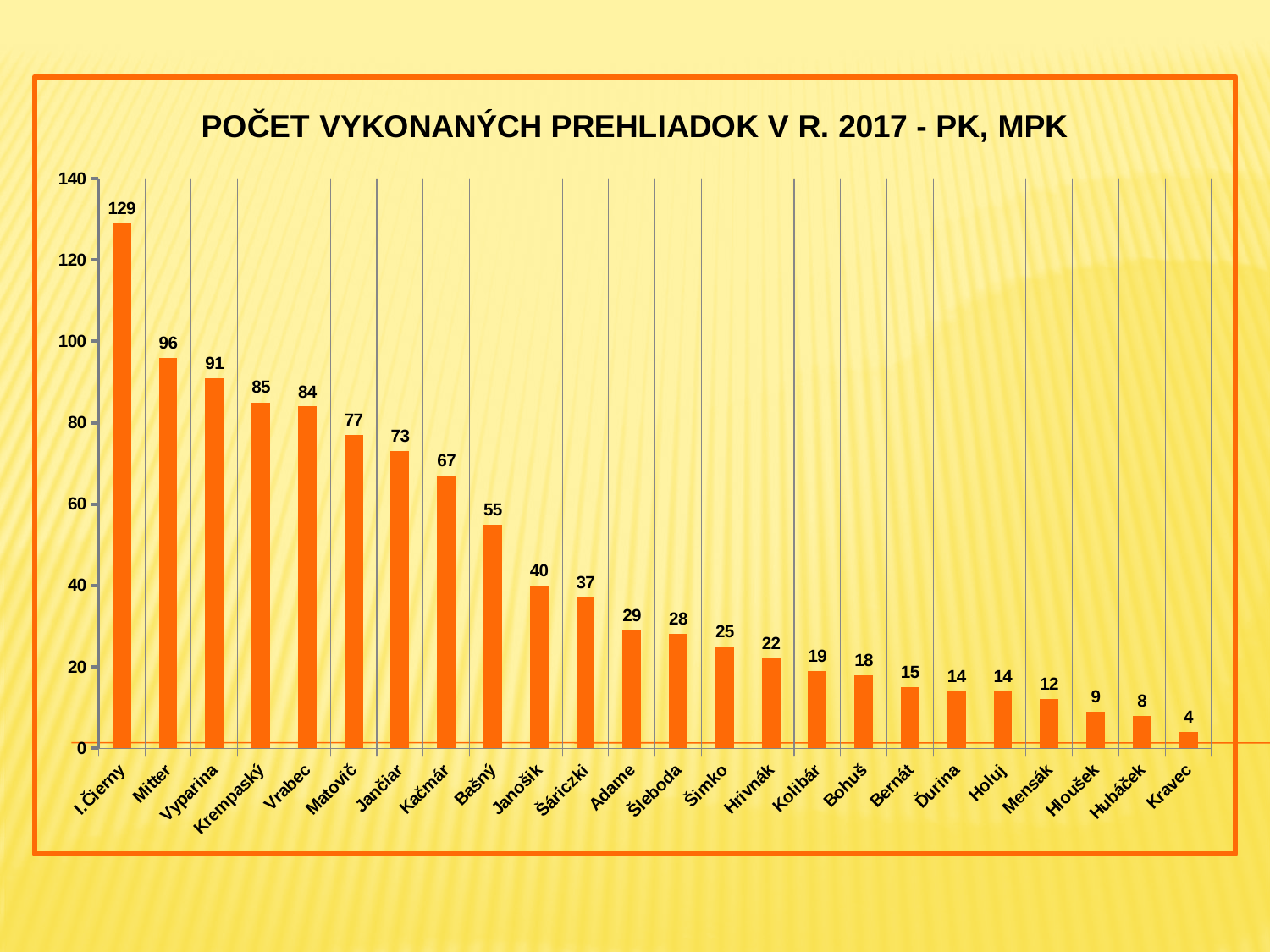

### Chart: POČET VYKONANÝCH PREHLIADOK V R. 2017 - PK, MPK

| Category |  |
|---|---|
| I.Čierny | 129.0 |
| Mitter | 96.0 |
| Vyparina | 91.0 |
| Krempaský | 85.0 |
| Vrabec | 84.0 |
| Matovič | 77.0 |
| Jančiar | 73.0 |
| Kačmár | 67.0 |
| Bašný | 55.0 |
| Janošik | 40.0 |
| Šáriczki | 37.0 |
| Adame | 29.0 |
| Šleboda | 28.0 |
| Šimko | 25.0 |
| Hrivnák | 22.0 |
| Kolibár | 19.0 |
| Bohuš | 18.0 |
| Bernát | 15.0 |
| Ďurina | 14.0 |
| Holuj | 14.0 |
| Mensák | 12.0 |
| Hloušek | 9.0 |
| Hubáček | 8.0 |
| Kravec | 4.0 |